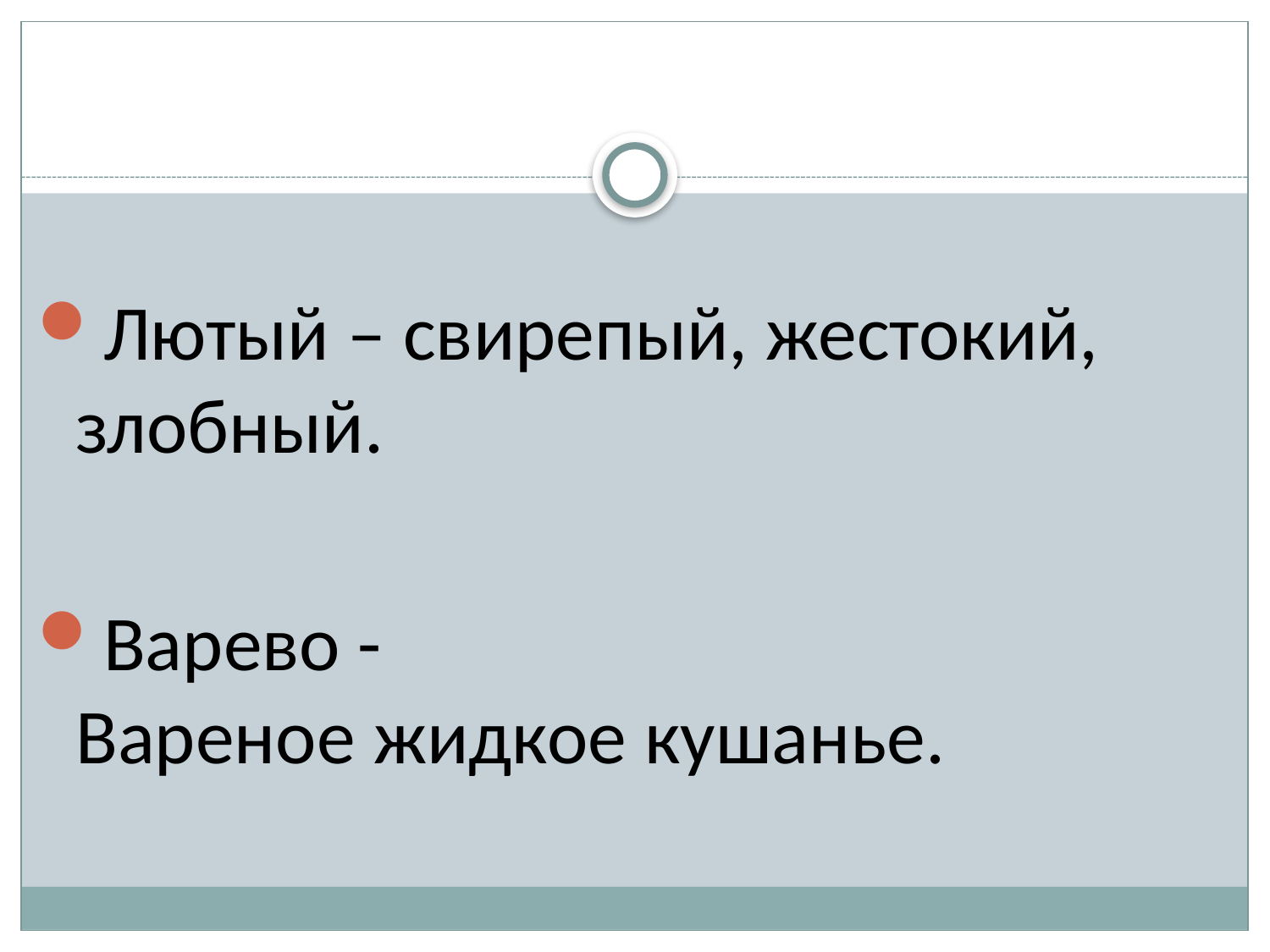

Лютый – свирепый, жестокий, злобный.

Варево - Вареное жидкое кушанье.